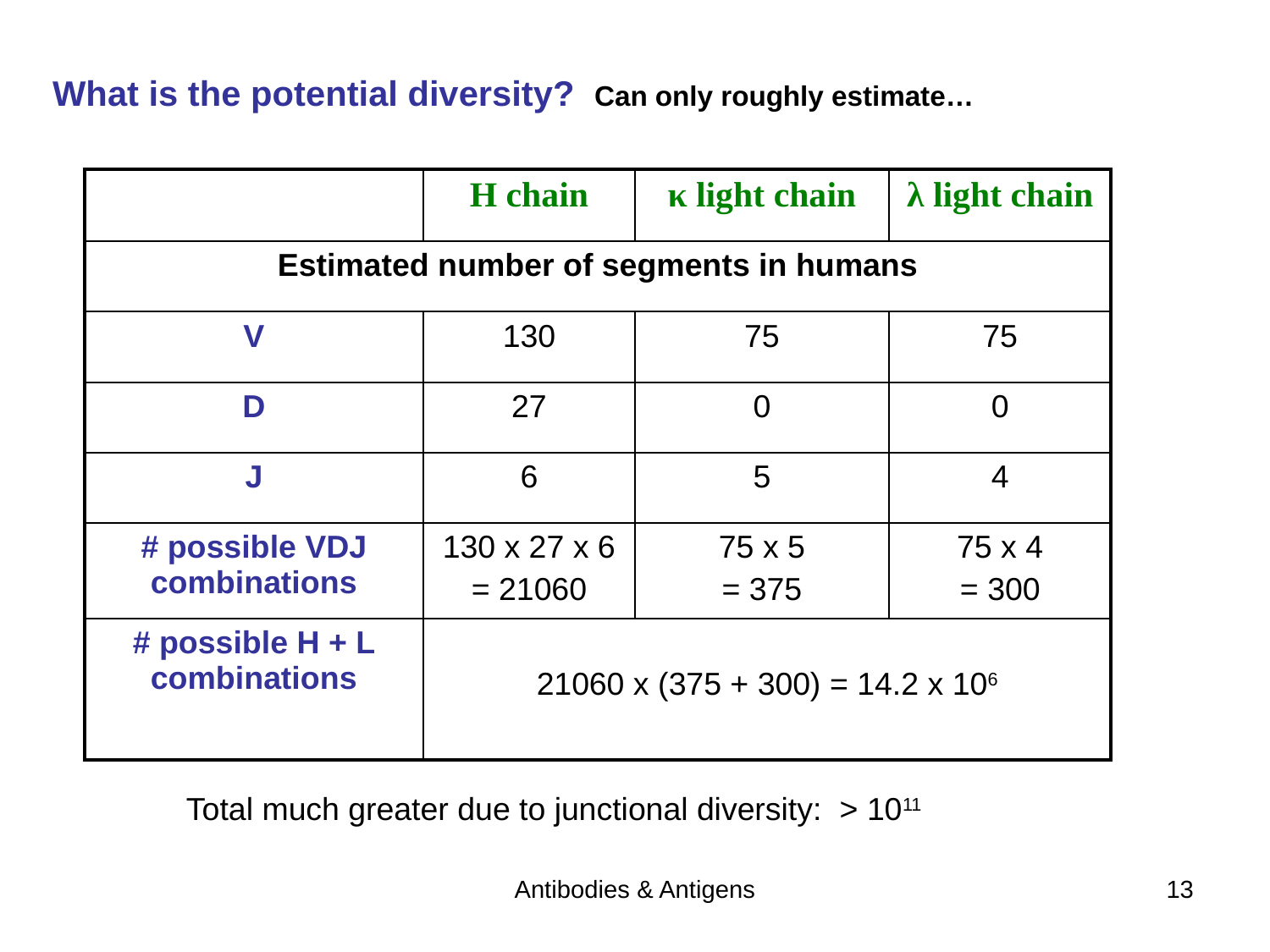

What is the potential diversity?  Can only roughly estimate…

|  | H chain | κ light chain | λ light chain |
| --- | --- | --- | --- |
| Estimated number of segments in humans |  |  |  |
| V | 130 | 75 | 75 |
| D | 27 | 0 | 0 |
| J | 6 | 5 | 4 |
| # possible VDJ combinations | 130 x 27 x 6 = 21060 | 75 x 5 = 375 | 75 x 4 = 300 |
| # possible H + L combinations | 21060 x (375 + 300) = 14.2 x 106 |  |  |
Total much greater due to junctional diversity:  > 1011
Antibodies & Antigens
13